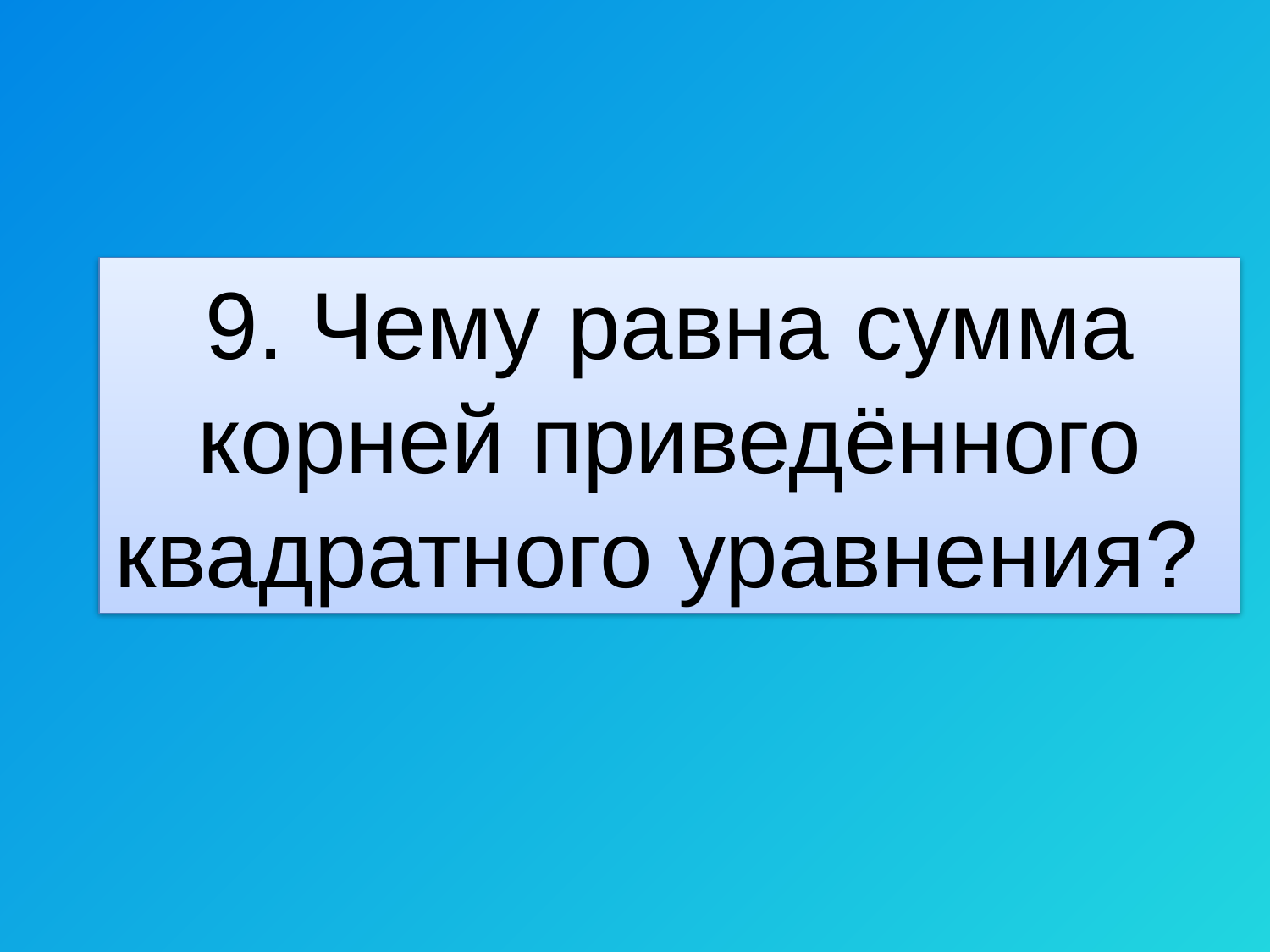

9. Чему равна сумма корней приведённого квадратного уравнения?